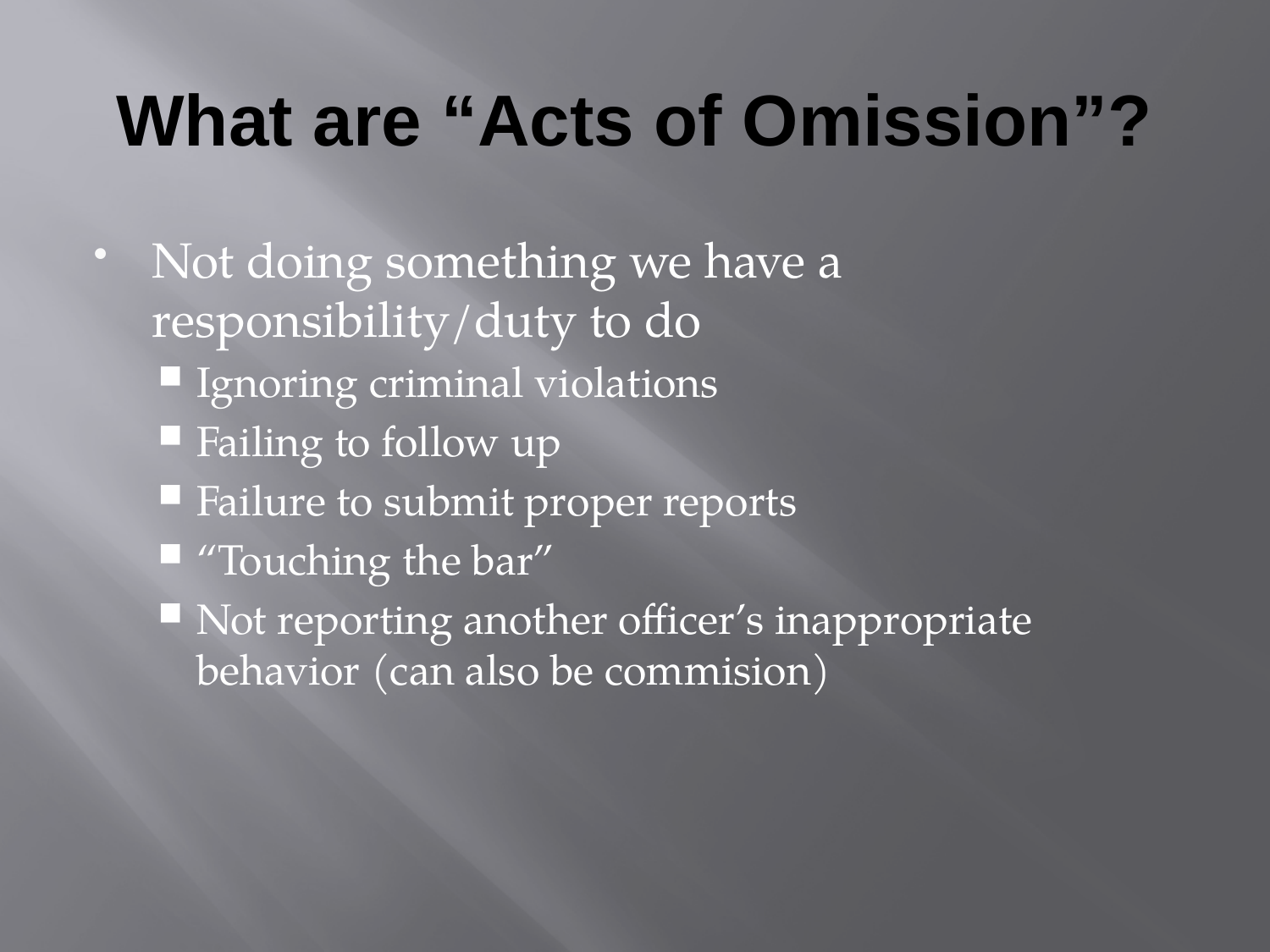

# What are “Acts of Omission”?
Not doing something we have a responsibility/duty to do
Ignoring criminal violations
Failing to follow up
Failure to submit proper reports
“Touching the bar”
Not reporting another officer’s inappropriate behavior (can also be commision)